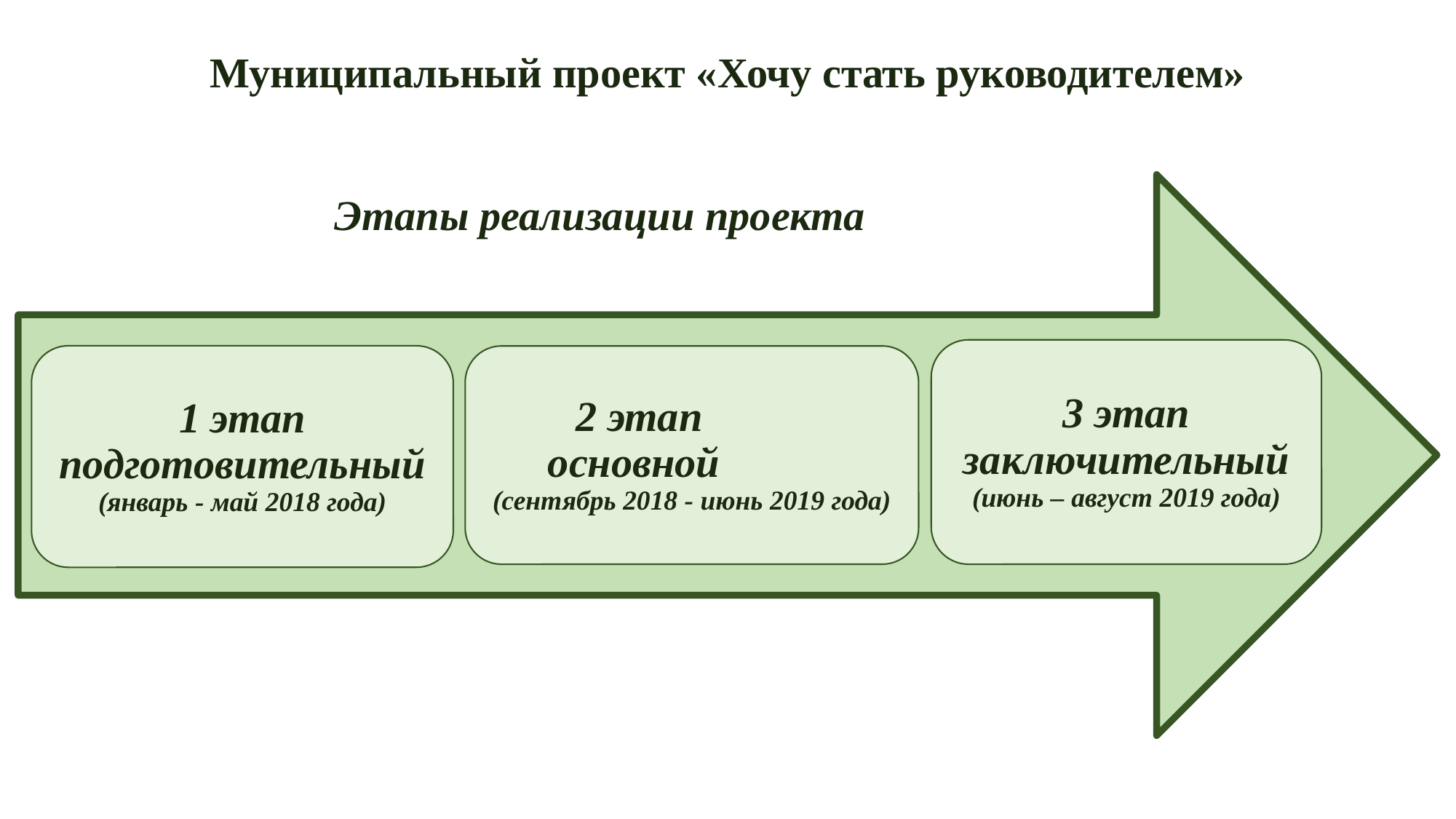

Муниципальный проект «Хочу стать руководителем»
Этапы реализации проекта
1 этап подготовительный (январь - май 2018 года)
2 этап           основной            (сентябрь 2018 - июнь 2019 года)
3 этап заключительный (июнь – август 2019 года)